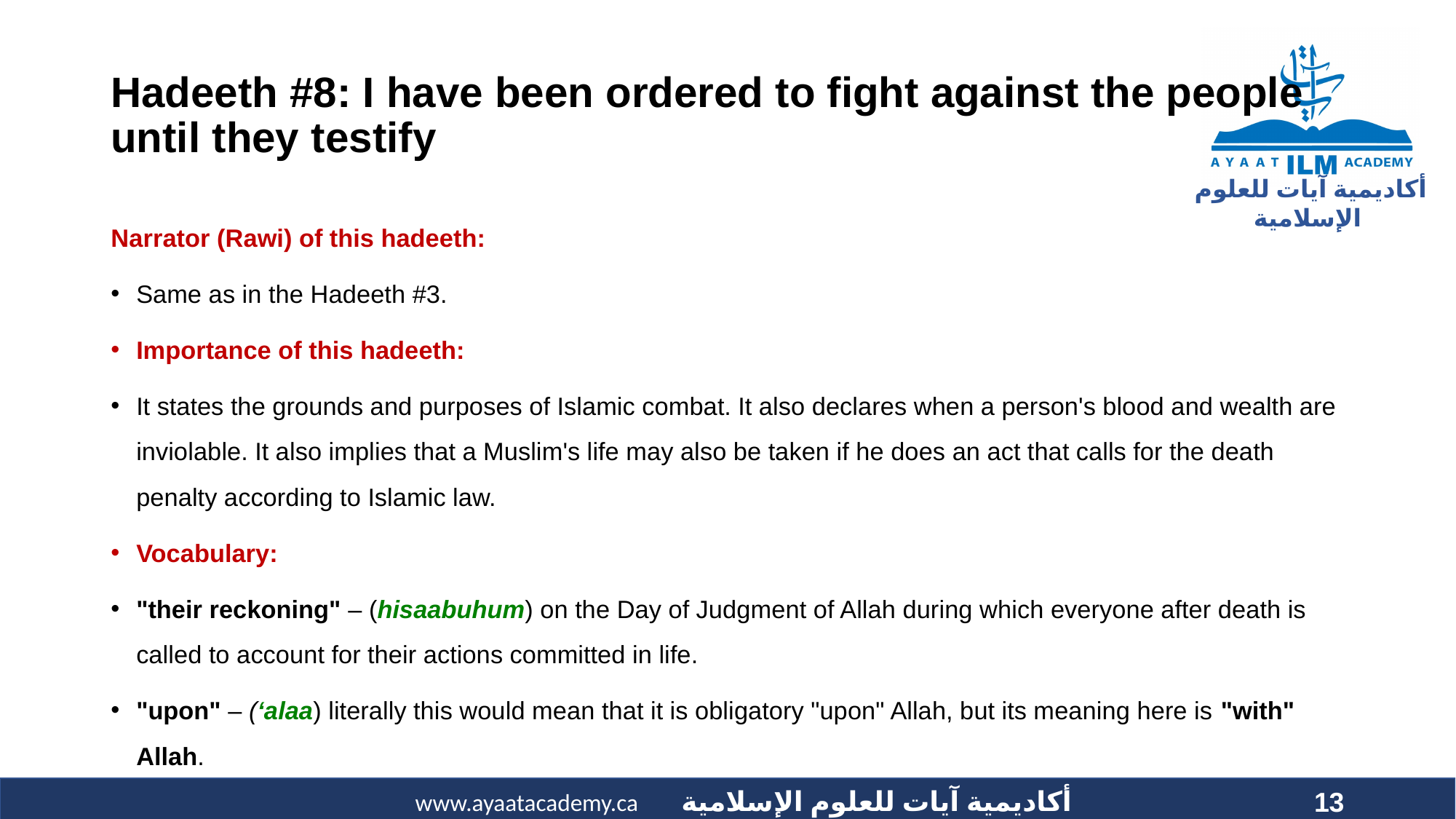

# Hadeeth #8: I have been ordered to fight against the people until they testify
Narrator (Rawi) of this hadeeth:
Same as in the Hadeeth #3.
Importance of this hadeeth:
It states the grounds and purposes of Islamic combat. It also declares when a person's blood and wealth are inviolable. It also implies that a Muslim's life may also be taken if he does an act that calls for the death penalty according to Islamic law.
Vocabulary:
"their reckoning" – (hisaabuhum) on the Day of Judgment of Allah during which everyone after death is called to account for their actions committed in life.
"upon" – (‘alaa) literally this would mean that it is obligatory "upon" Allah, but its meaning here is "with" Allah.

13